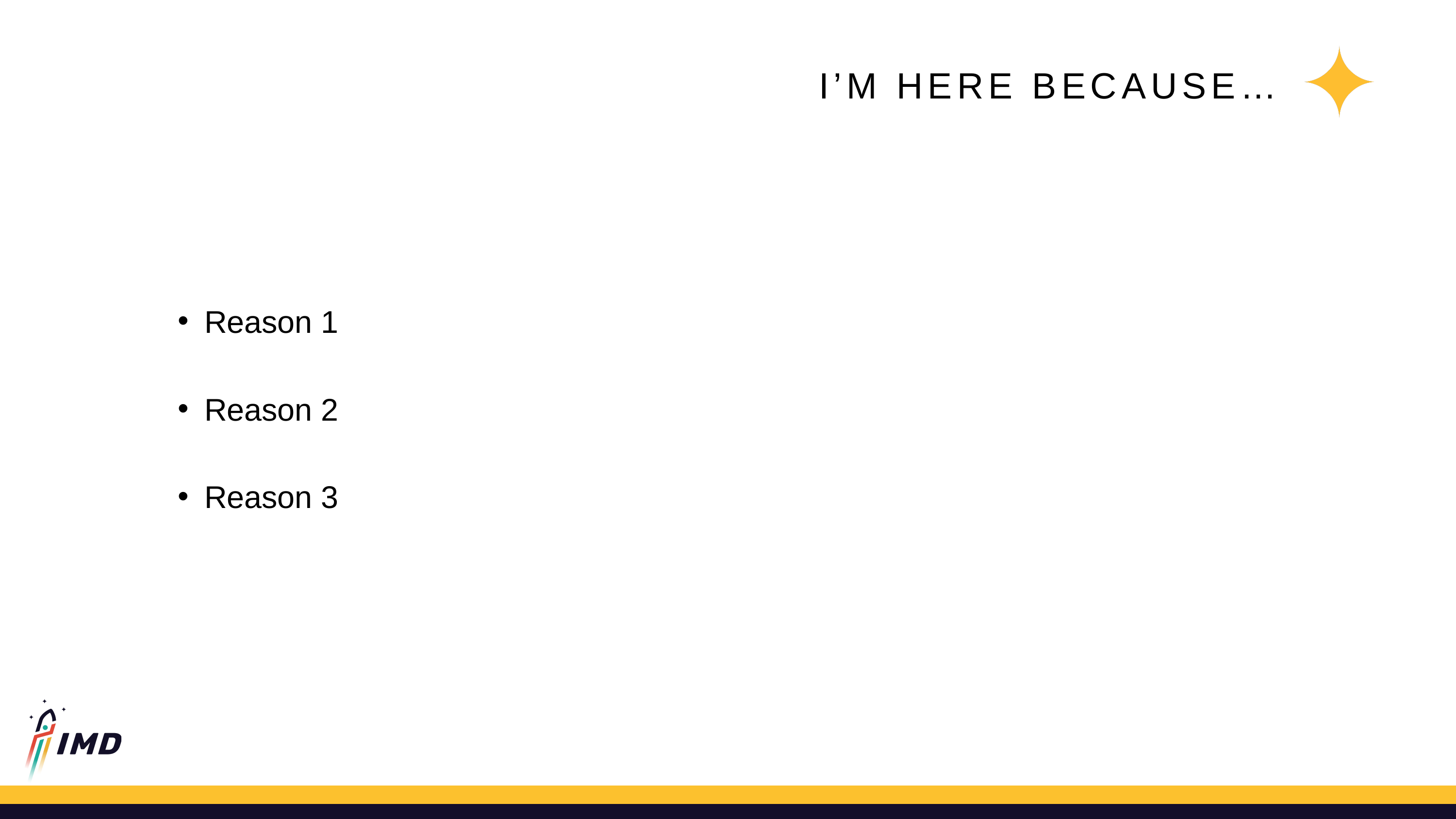

I’M HERE BECAUSE…
Reason 1

Reason 2

Reason 3